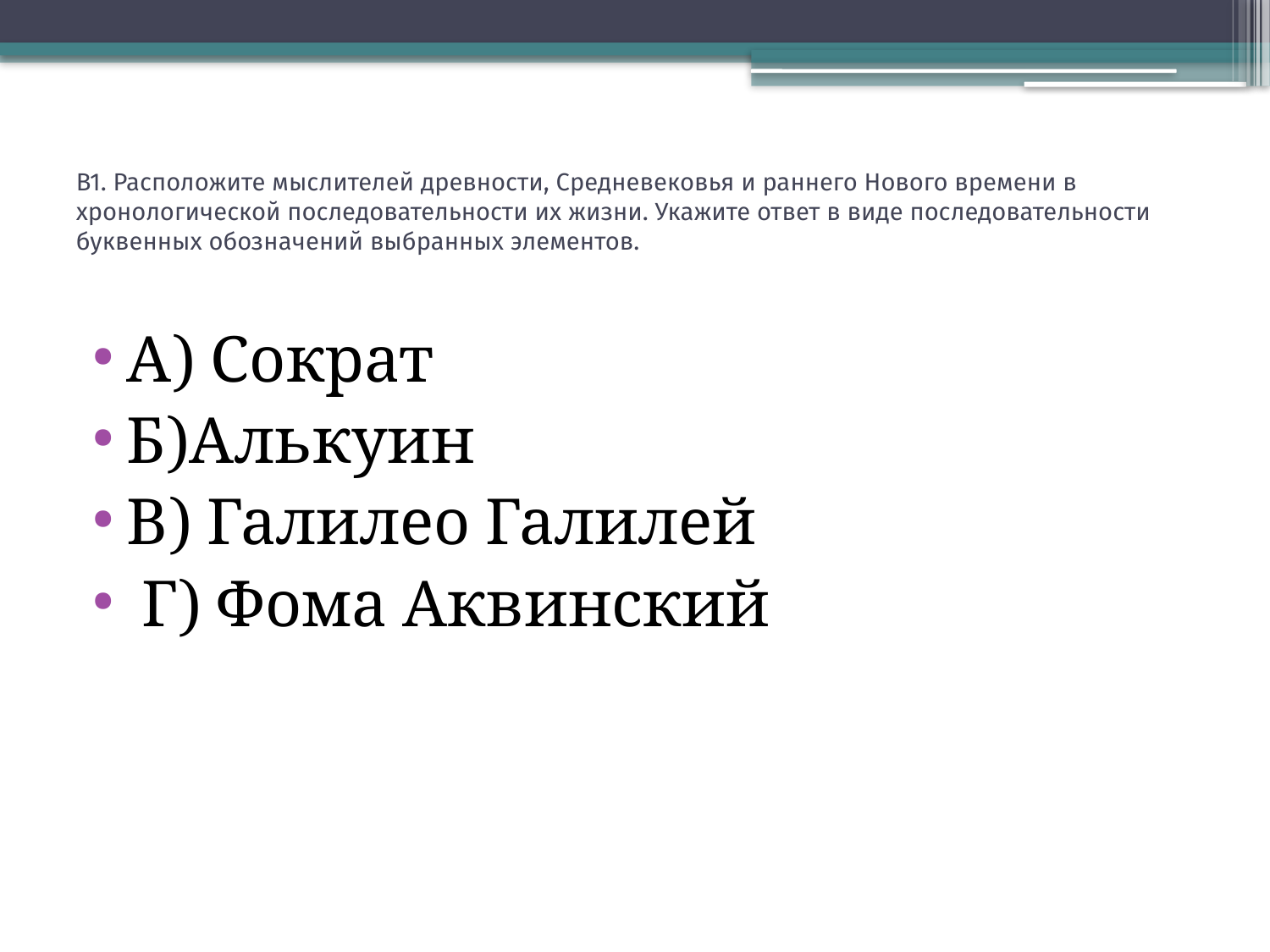

# В1. Расположите мыслителей древности, Средневековья и раннего Нового времени в хронологической последовательности их жизни. Укажите ответ в виде последовательности буквенных обозначений выбранных элементов.
А) Сократ
Б)Алькуин
В) Галилео Галилей
 Г) Фома Аквинский